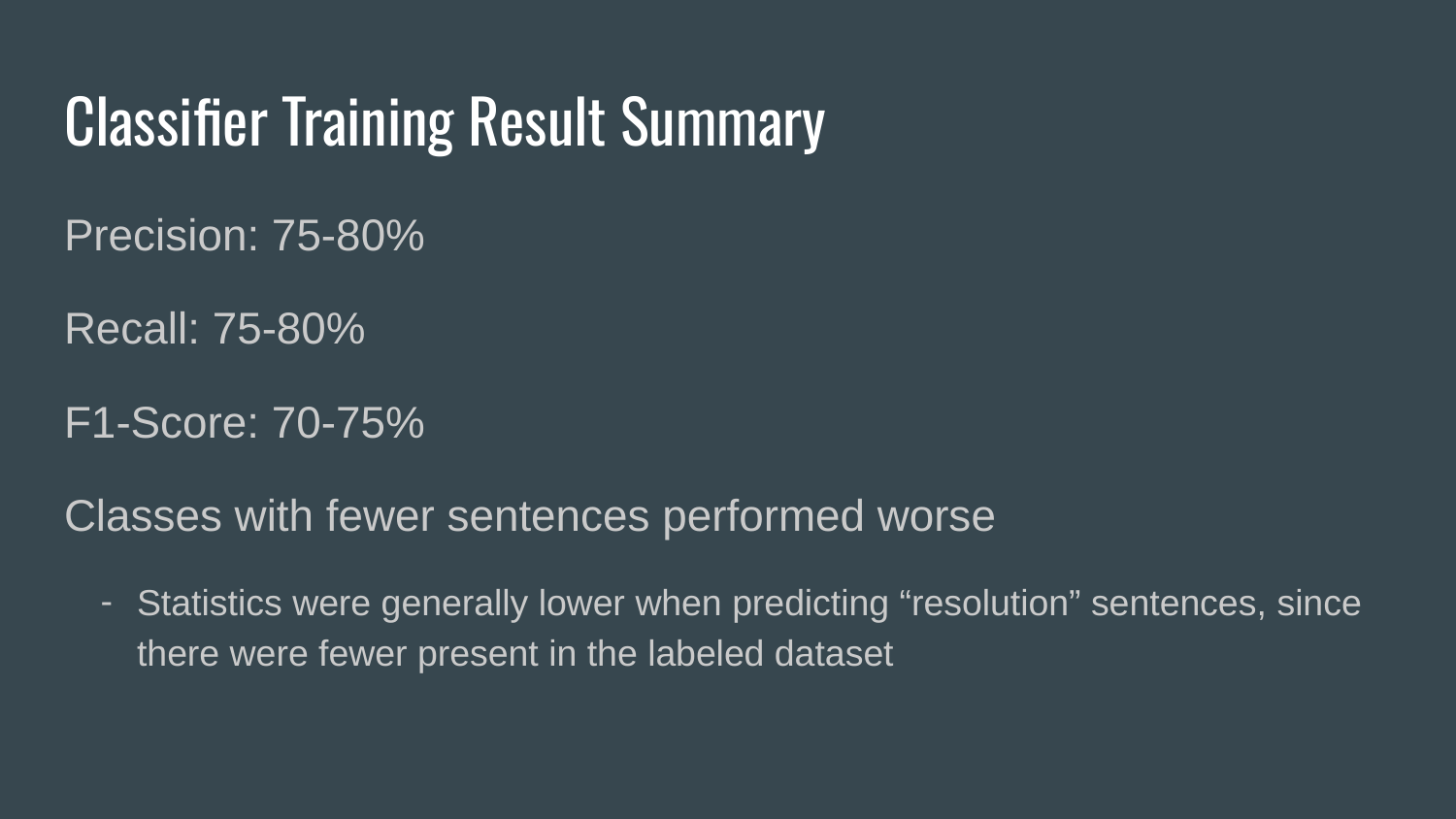

# Classifier Training Result Summary
Precision: 75-80%
Recall: 75-80%
F1-Score: 70-75%
Classes with fewer sentences performed worse
Statistics were generally lower when predicting “resolution” sentences, since there were fewer present in the labeled dataset